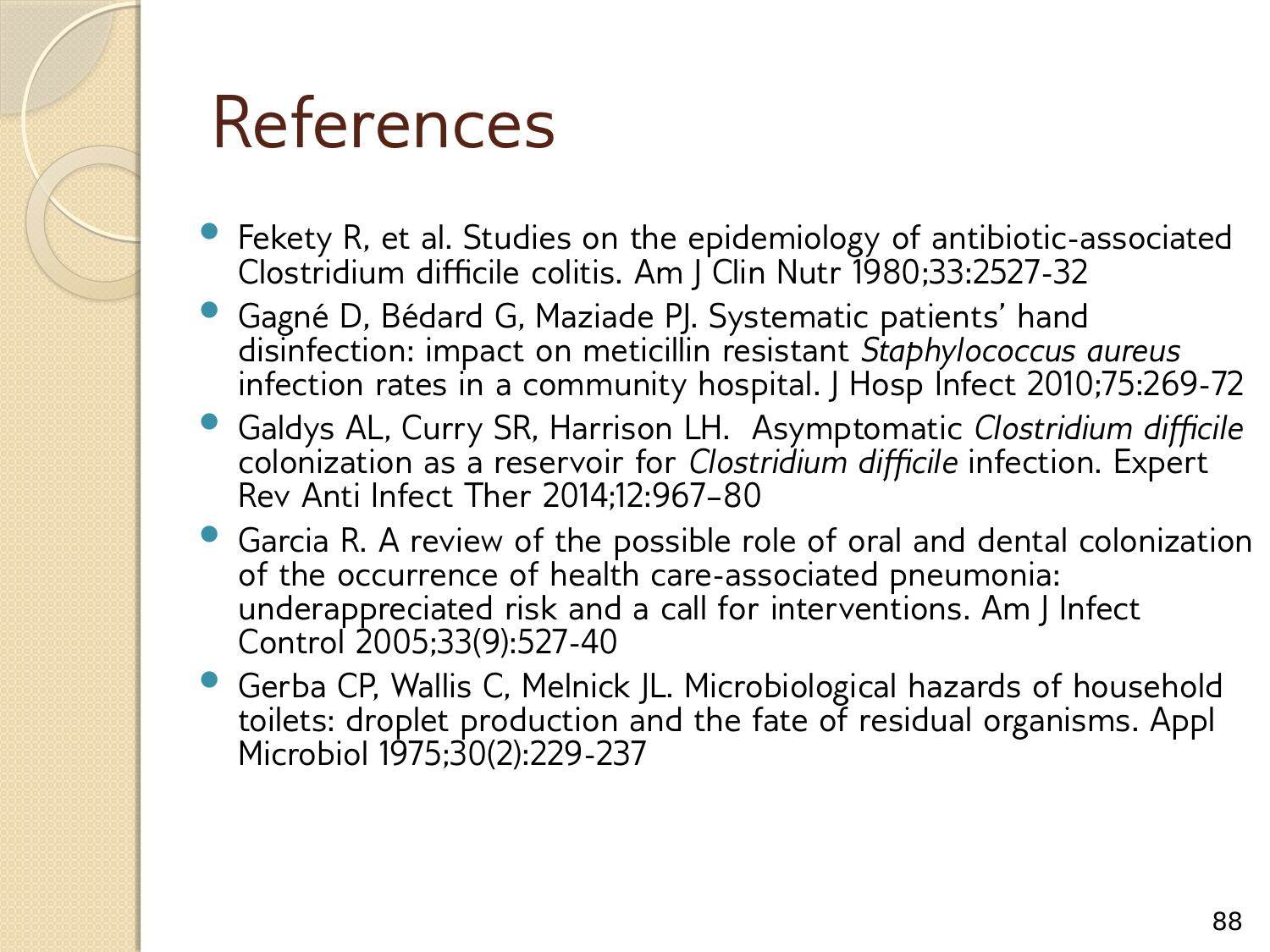

# References
Fekety R, et al. Studies on the epidemiology of antibiotic-associated Clostridium difficile colitis. Am J Clin Nutr 1980;33:2527-32
Gagné D, Bédard G, Maziade PJ. Systematic patients’ hand disinfection: impact on meticillin resistant Staphylococcus aureus infection rates in a community hospital. J Hosp Infect 2010;75:269-72
Galdys AL, Curry SR, Harrison LH.  Asymptomatic Clostridium difficile colonization as a reservoir for Clostridium difficile infection. Expert Rev Anti Infect Ther 2014;12:967–80
Garcia R. A review of the possible role of oral and dental colonization of the occurrence of health care-associated pneumonia: underappreciated risk and a call for interventions. Am J Infect Control 2005;33(9):527-40
Gerba CP, Wallis C, Melnick JL. Microbiological hazards of household toilets: droplet production and the fate of residual organisms. Appl Microbiol 1975;30(2):229-237
88